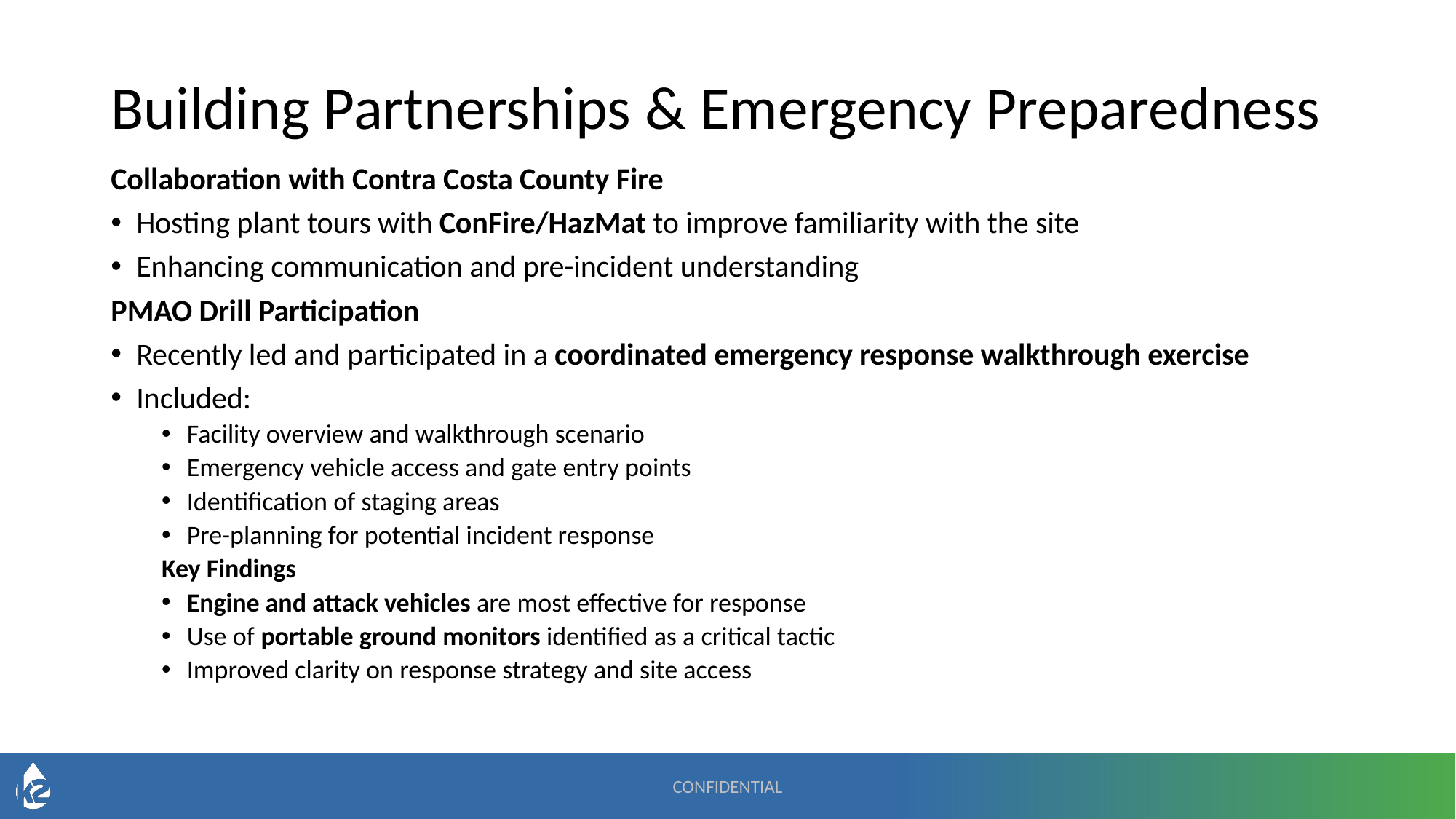

# Building Partnerships & Emergency Preparedness
Collaboration with Contra Costa County Fire
Hosting plant tours with ConFire/HazMat to improve familiarity with the site
Enhancing communication and pre-incident understanding
PMAO Drill Participation
Recently led and participated in a coordinated emergency response walkthrough exercise
Included:
Facility overview and walkthrough scenario
Emergency vehicle access and gate entry points
Identification of staging areas
Pre-planning for potential incident response
Key Findings
Engine and attack vehicles are most effective for response
Use of portable ground monitors identified as a critical tactic
Improved clarity on response strategy and site access